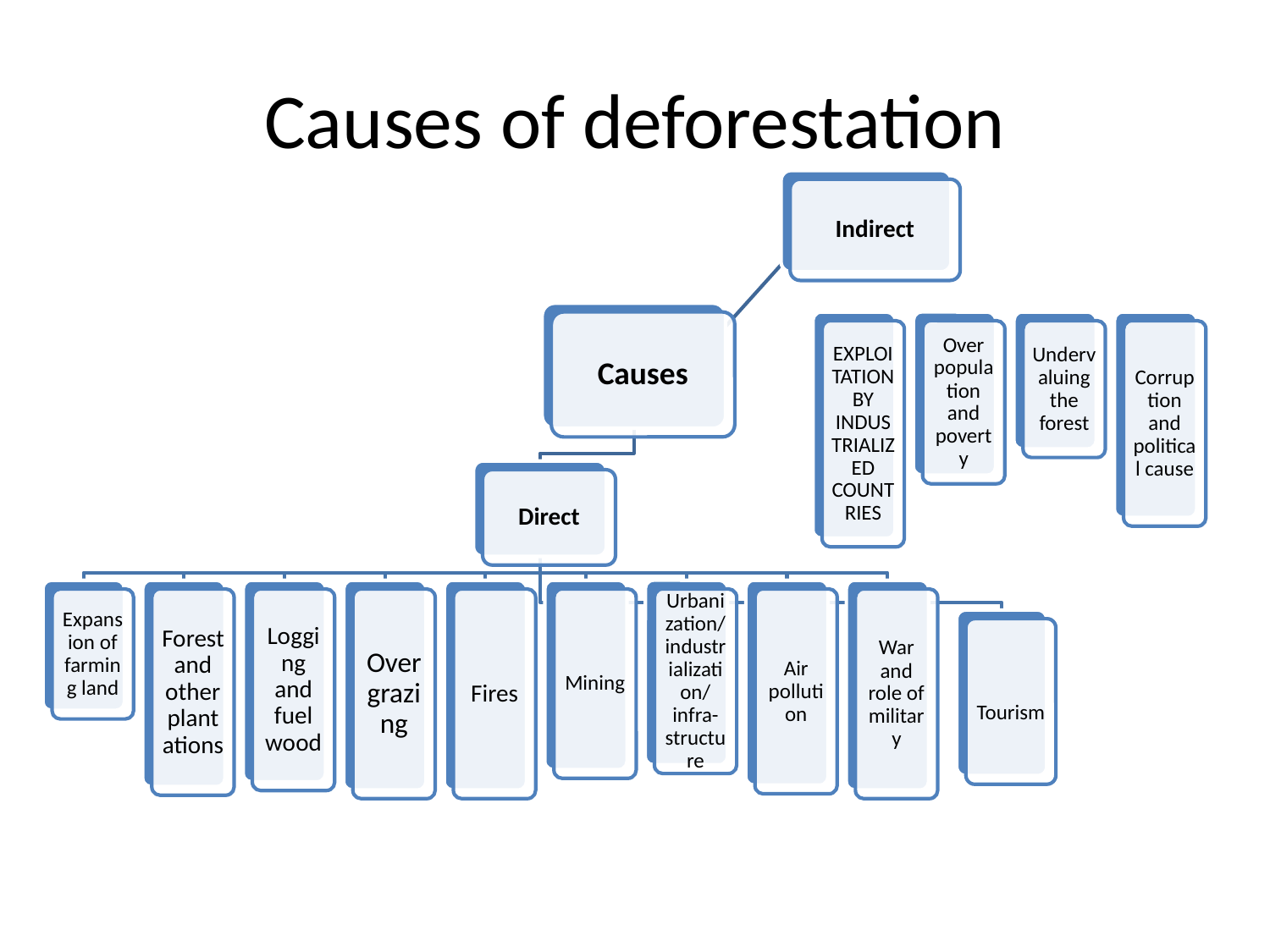

# Causes of deforestation
Causes
Direct
Expansion of farming land
Forest and other plantations
Logging and fuel wood
Overgrazing
Fires
Mining
Urbanization/industrialization/ infra-structure
Air pollution
War and role of military
 Tourism
Indirect
EXPLOITATION BY INDUSTRIALIZED COUNTRIES
Over population and poverty
Undervaluing the forest
Corruption and political cause